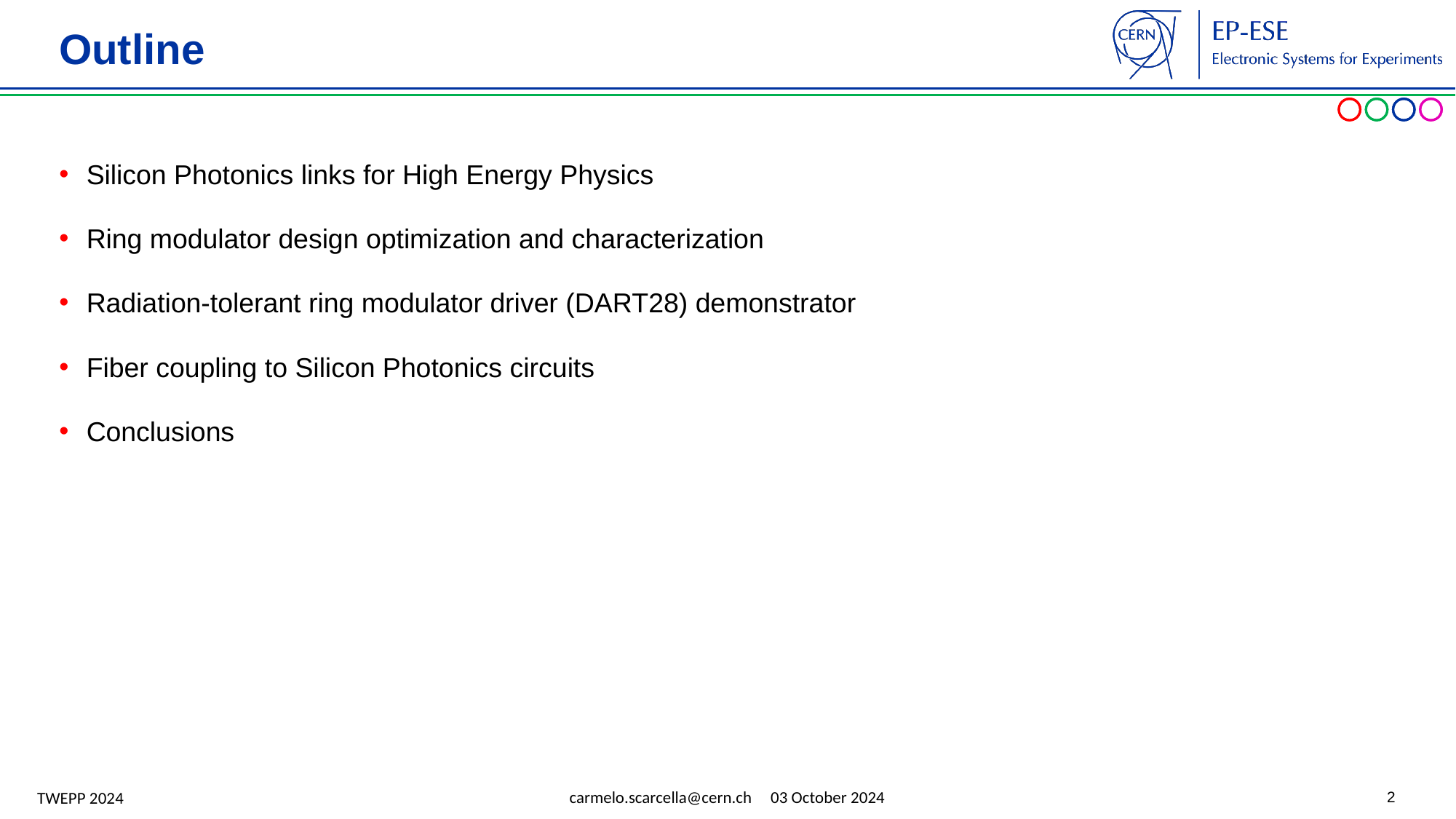

# Outline
Silicon Photonics links for High Energy Physics
Ring modulator design optimization and characterization
Radiation-tolerant ring modulator driver (DART28) demonstrator
Fiber coupling to Silicon Photonics circuits
Conclusions
carmelo.scarcella@cern.ch     03 October 2024
TWEPP 2024
2